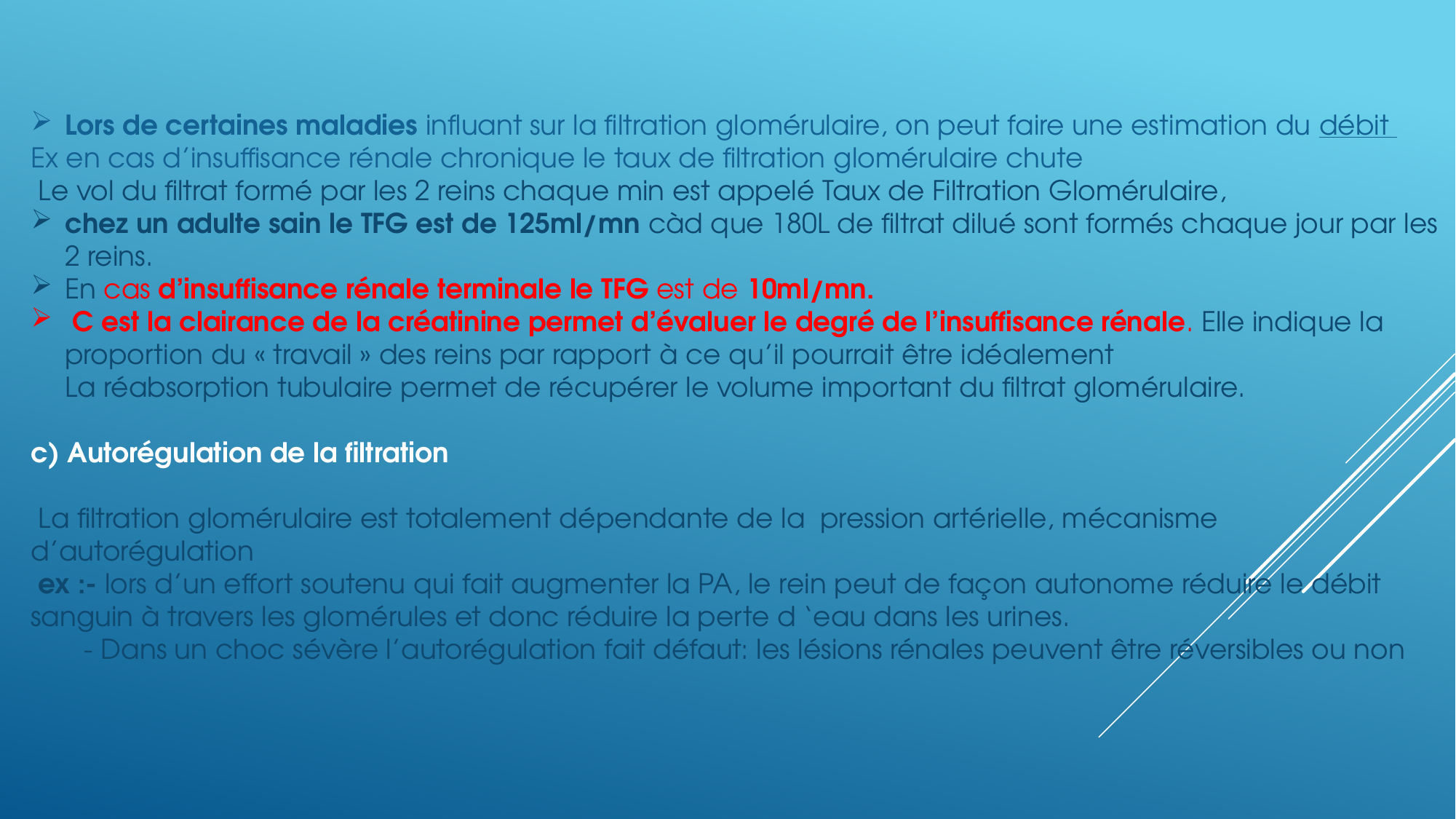

Lors de certaines maladies influant sur la filtration glomérulaire, on peut faire une estimation du débit
Ex en cas d’insuffisance rénale chronique le taux de filtration glomérulaire chute
 Le vol du filtrat formé par les 2 reins chaque min est appelé Taux de Filtration Glomérulaire,
chez un adulte sain le TFG est de 125ml/mn càd que 180L de filtrat dilué sont formés chaque jour par les 2 reins.
En cas d’insuffisance rénale terminale le TFG est de 10ml/mn.
 C est la clairance de la créatinine permet d’évaluer le degré de l’insuffisance rénale. Elle indique la proportion du « travail » des reins par rapport à ce qu’il pourrait être idéalement
La réabsorption tubulaire permet de récupérer le volume important du filtrat glomérulaire.

c) Autorégulation de la filtration
 La filtration glomérulaire est totalement dépendante de la  pression artérielle, mécanisme d’autorégulation
 ex :- lors d’un effort soutenu qui fait augmenter la PA, le rein peut de façon autonome réduire le débit sanguin à travers les glomérules et donc réduire la perte d ‘eau dans les urines.
       - Dans un choc sévère l’autorégulation fait défaut: les lésions rénales peuvent être réversibles ou non